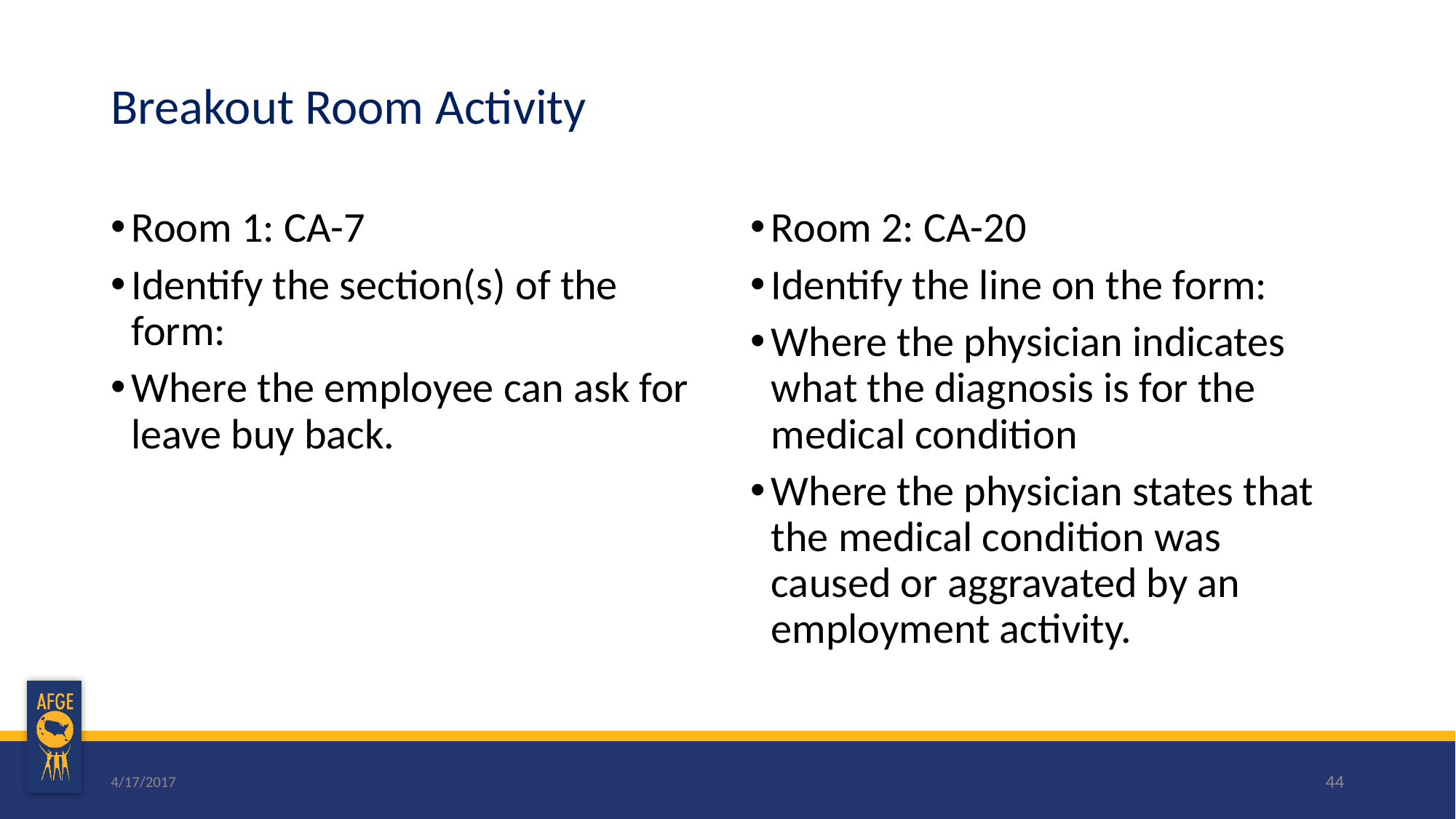

# Breakout Room Activity
Room 1: CA-7
Identify the section(s) of the form:
Where the employee can ask for leave buy back.

Room 2: CA-20
Identify the line on the form:
Where the physician indicates what the diagnosis is for the medical condition
Where the physician states that the medical condition was caused or aggravated by an employment activity.

4/17/2017

44